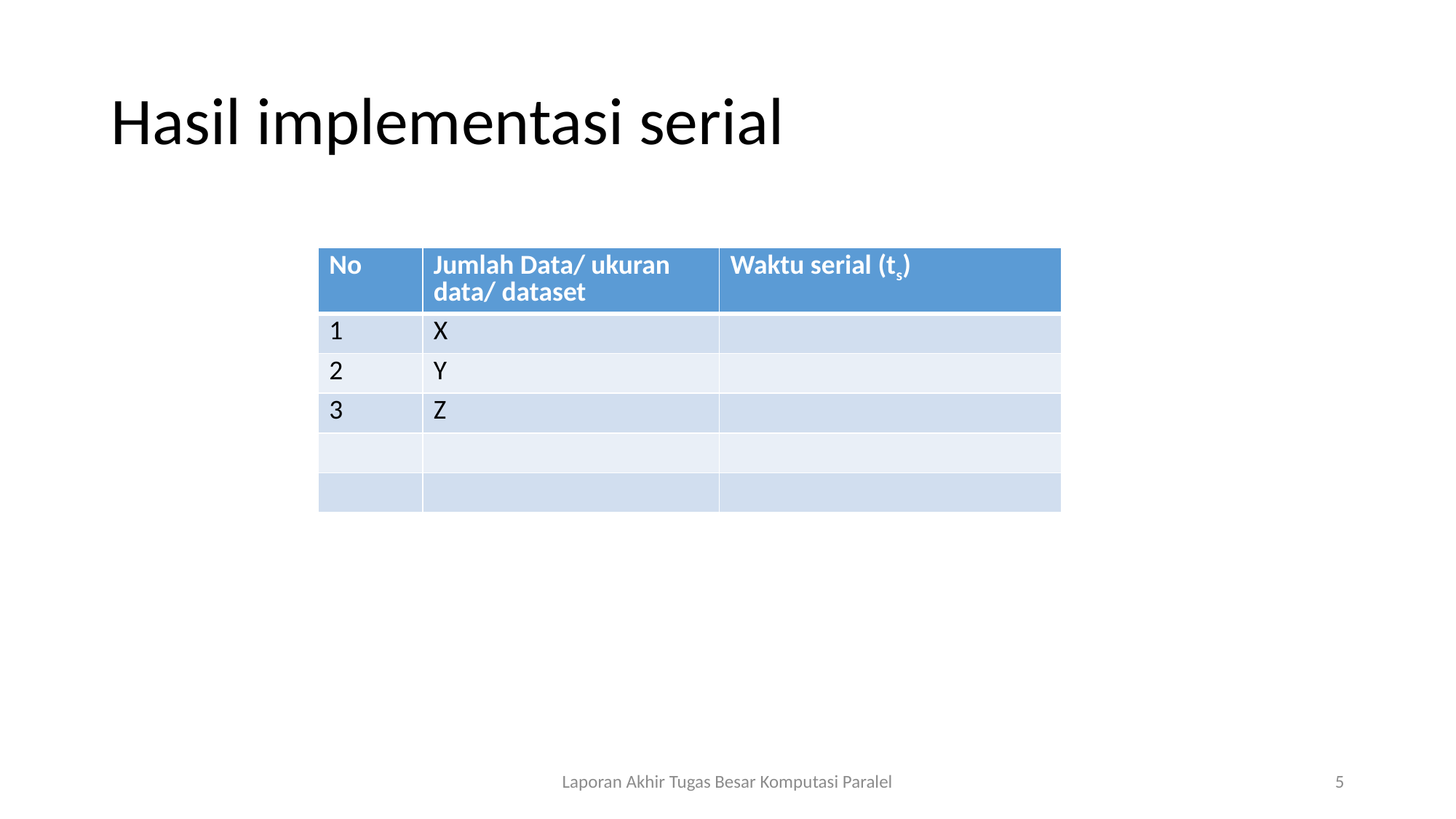

# Hasil implementasi serial
| No | Jumlah Data/ ukuran data/ dataset | Waktu serial (ts) |
| --- | --- | --- |
| 1 | X |  |
| 2 | Y |  |
| 3 | Z |  |
|  |  |  |
|  |  |  |
Laporan Akhir Tugas Besar Komputasi Paralel
5